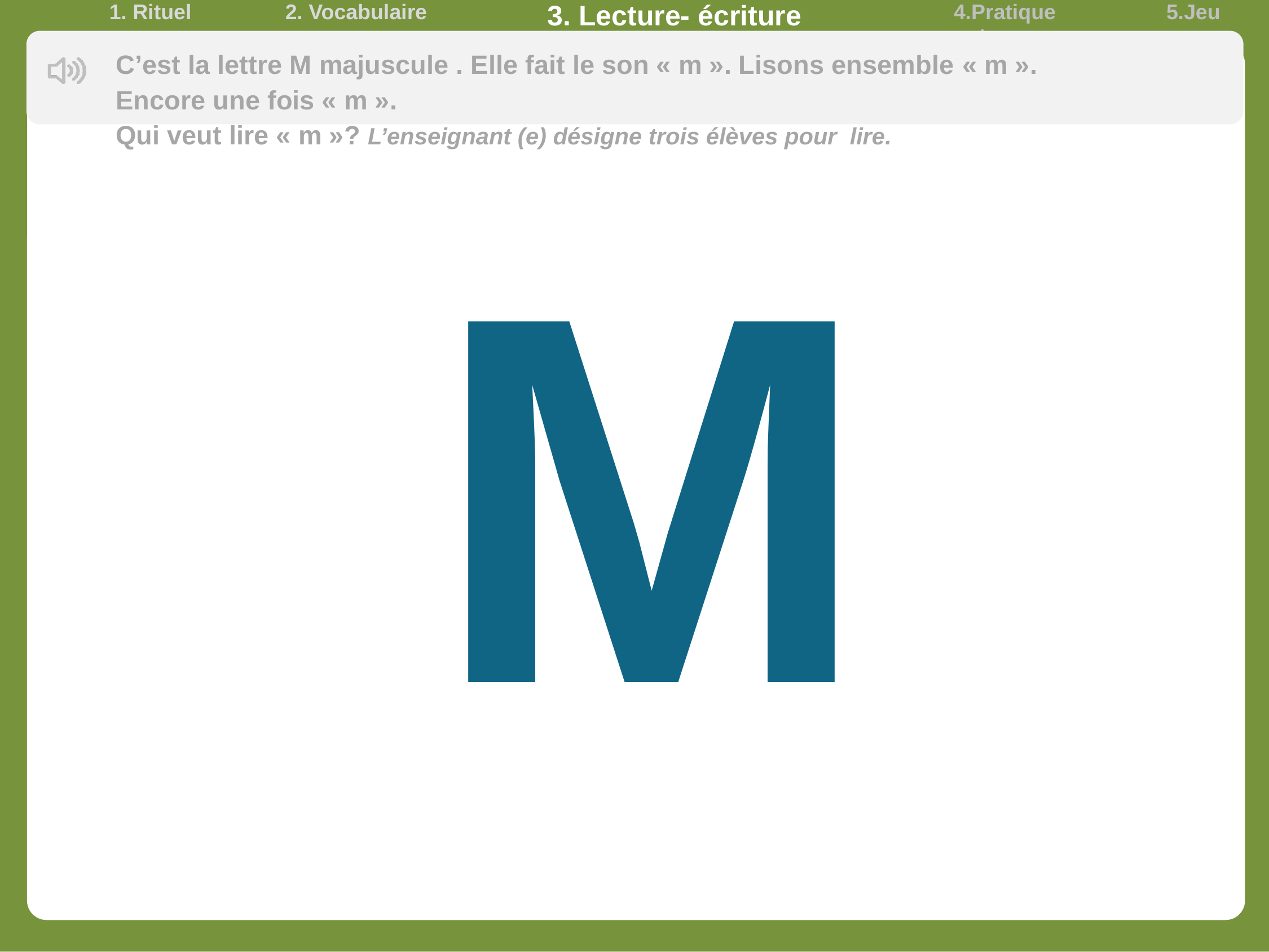

| 1. Rituel | 2. Vocabulaire | 3. Lecture- écriture | 4.Pratique autonome | 5.Jeu |
| --- | --- | --- | --- | --- |

C’est la lettre M majuscule . Elle fait le son « m ». Lisons ensemble « m ». Encore une fois « m ».
Qui veut lire « m »? L’enseignant (e) désigne trois élèves pour  lire.

M